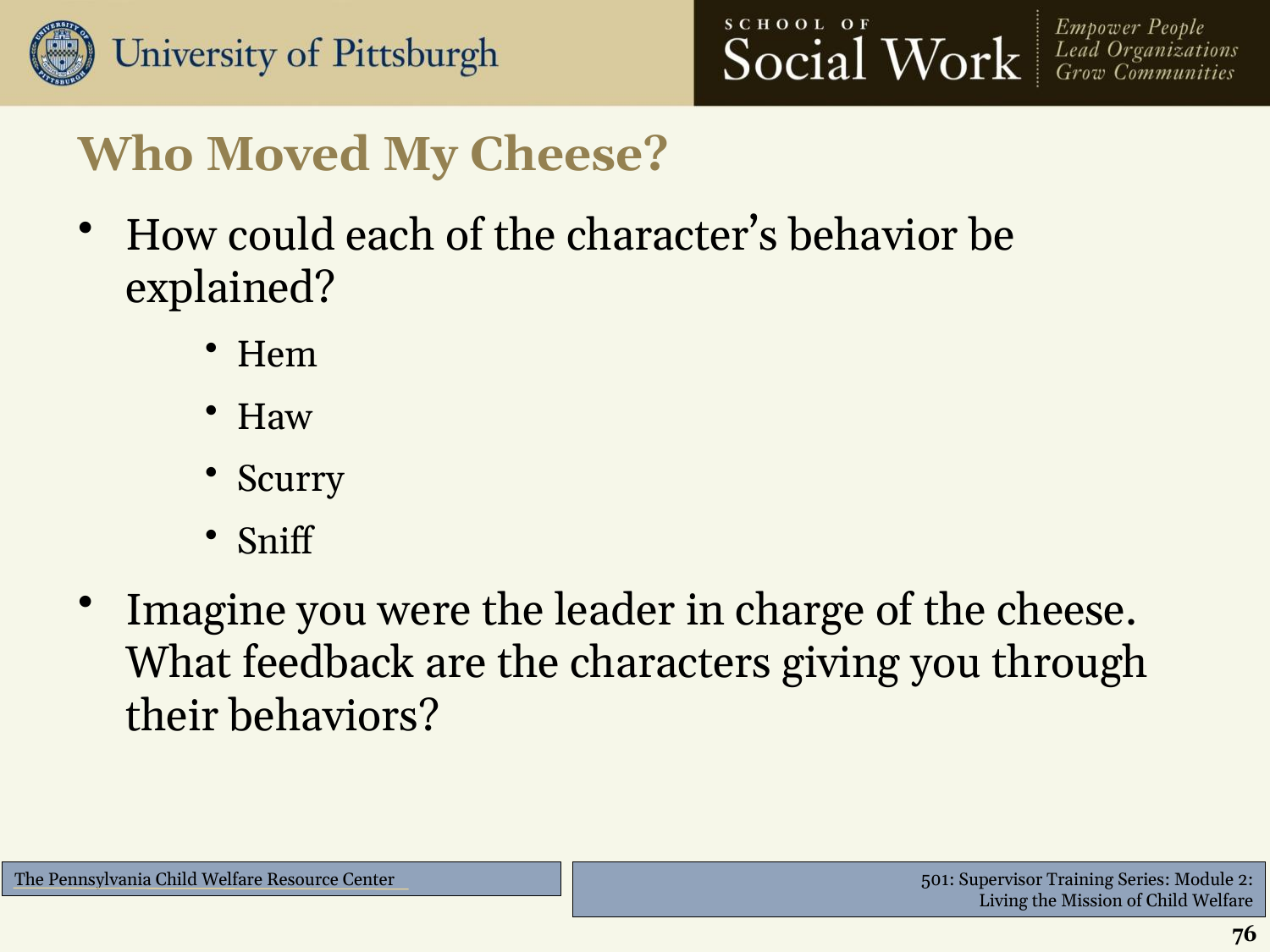

# Who Moved My Cheese?
How could each of the character’s behavior be explained?
Hem
Haw
Scurry
Sniff
Imagine you were the leader in charge of the cheese. What feedback are the characters giving you through their behaviors?

76